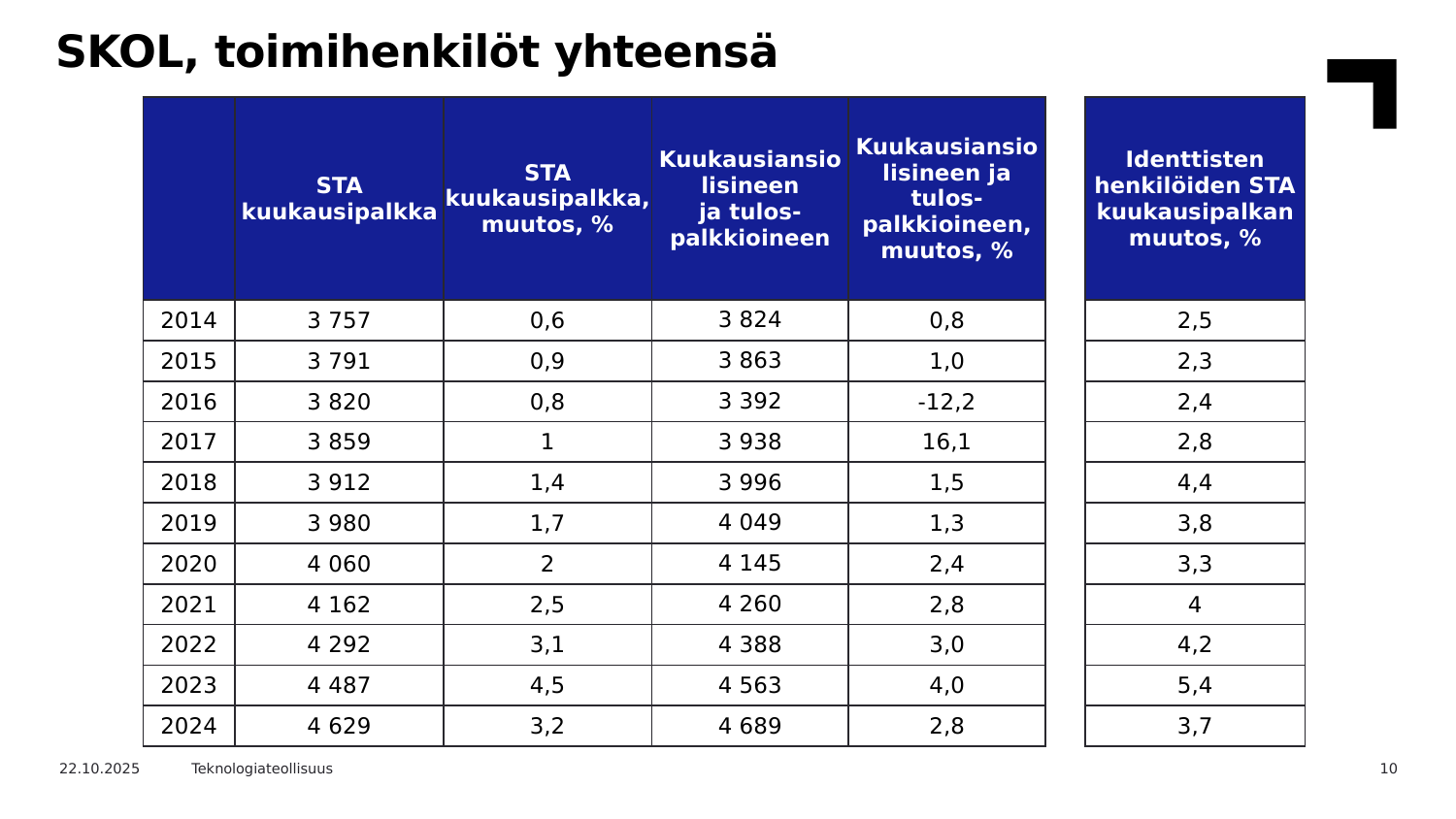

SKOL, toimihenkilöt yhteensä
|  | STA kuukausipalkka | STA kuukausipalkka, muutos, % | Kuukausiansio lisineen ja tulos- palkkioineen | Kuukausiansio lisineen ja tulos- palkkioineen, muutos, % |  | Identtisten henkilöiden STA kuukausipalkan muutos, % |
| --- | --- | --- | --- | --- | --- | --- |
| 2014 | 3 757 | 0,6 | 3 824 | 0,8 |  | 2,5 |
| 2015 | 3 791 | 0,9 | 3 863 | 1,0 |  | 2,3 |
| 2016 | 3 820 | 0,8 | 3 392 | -12,2 |  | 2,4 |
| 2017 | 3 859 | 1 | 3 938 | 16,1 |  | 2,8 |
| 2018 | 3 912 | 1,4 | 3 996 | 1,5 |  | 4,4 |
| 2019 | 3 980 | 1,7 | 4 049 | 1,3 |  | 3,8 |
| 2020 | 4 060 | 2 | 4 145 | 2,4 |  | 3,3 |
| 2021 | 4 162 | 2,5 | 4 260 | 2,8 |  | 4 |
| 2022 | 4 292 | 3,1 | 4 388 | 3,0 |  | 4,2 |
| 2023 | 4 487 | 4,5 | 4 563 | 4,0 |  | 5,4 |
| 2024 | 4 629 | 3,2 | 4 689 | 2,8 |  | 3,7 |
22.10.2025
Teknologiateollisuus
10